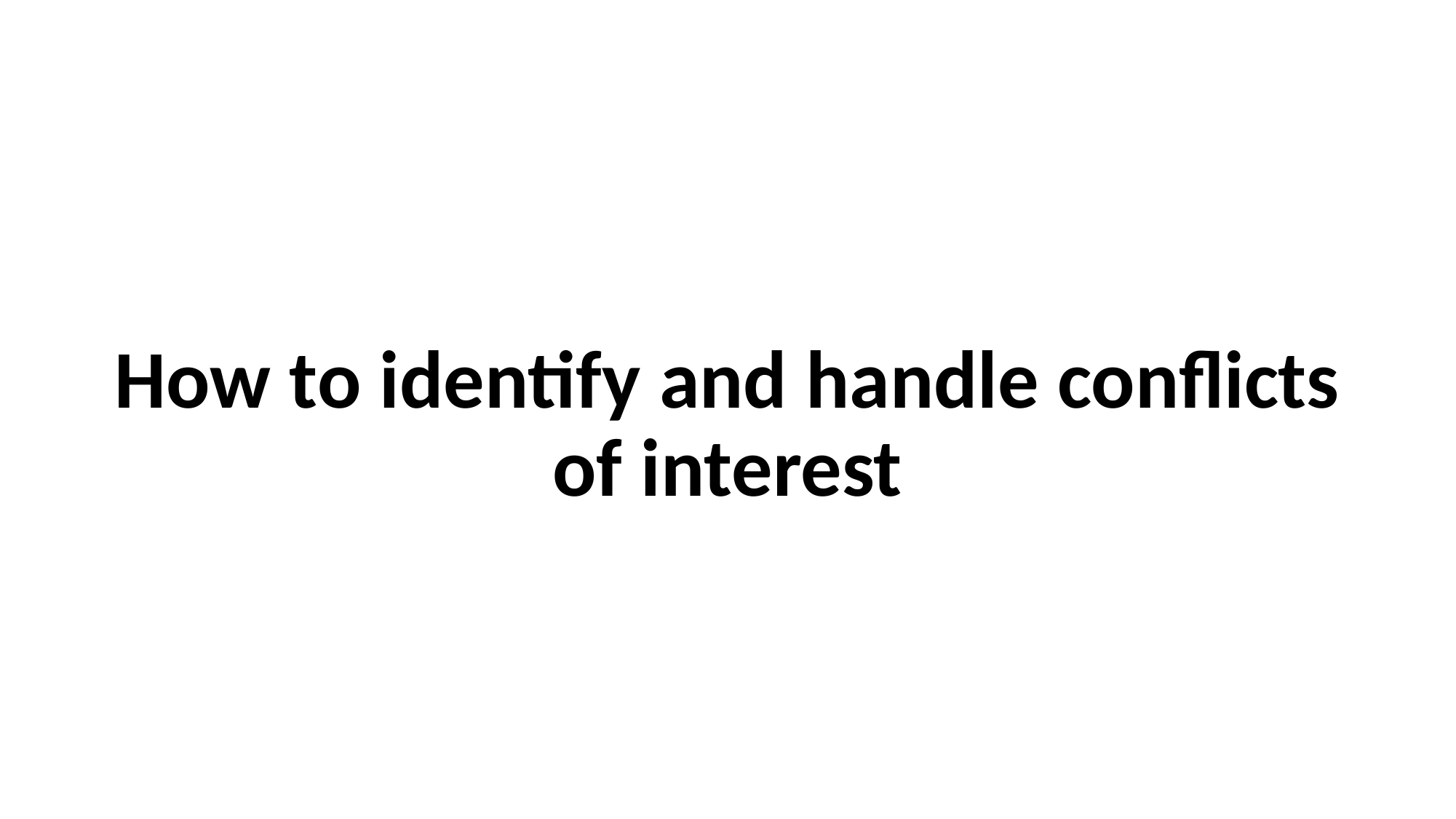

#

How to identify and handle conflicts of interest